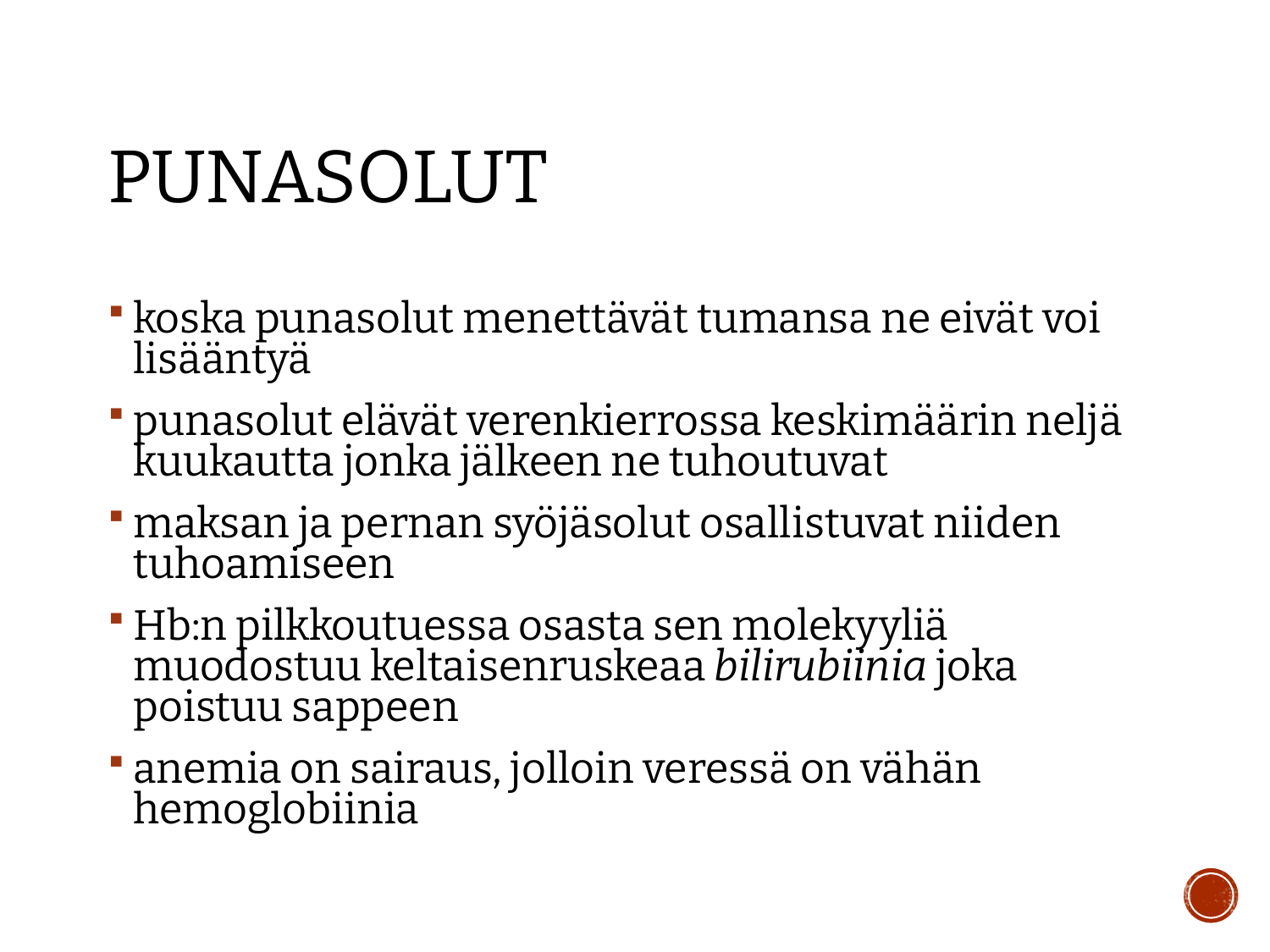

# Punasolut
koska punasolut menettävät tumansa ne eivät voi lisääntyä
punasolut elävät verenkierrossa keskimäärin neljä kuukautta jonka jälkeen ne tuhoutuvat
maksan ja pernan syöjäsolut osallistuvat niiden tuhoamiseen
Hb:n pilkkoutuessa osasta sen molekyyliä muodostuu keltaisenruskeaa bilirubiinia joka poistuu sappeen
anemia on sairaus, jolloin veressä on vähän hemoglobiinia